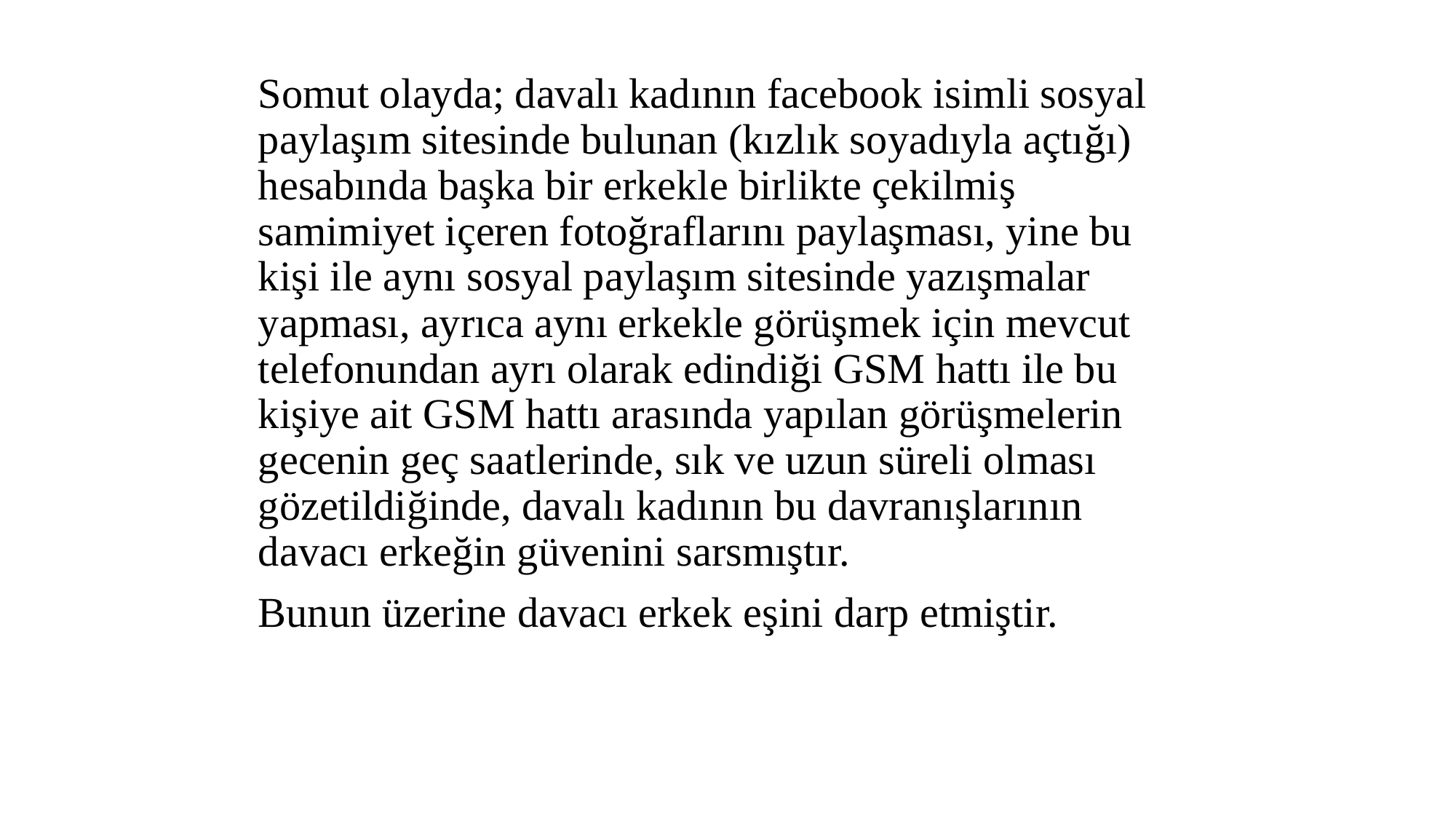

Somut olayda; davalı kadının facebook isimli sosyal paylaşım sitesinde bulunan (kızlık soyadıyla açtığı) hesabında başka bir erkekle birlikte çekilmiş samimiyet içeren fotoğraflarını paylaşması, yine bu kişi ile aynı sosyal paylaşım sitesinde yazışmalar yapması, ayrıca aynı erkekle görüşmek için mevcut telefonundan ayrı olarak edindiği GSM hattı ile bu kişiye ait GSM hattı arasında yapılan görüşmelerin gecenin geç saatlerinde, sık ve uzun süreli olması gözetildiğinde, davalı kadının bu davranışlarının davacı erkeğin güvenini sarsmıştır.
Bunun üzerine davacı erkek eşini darp etmiştir.